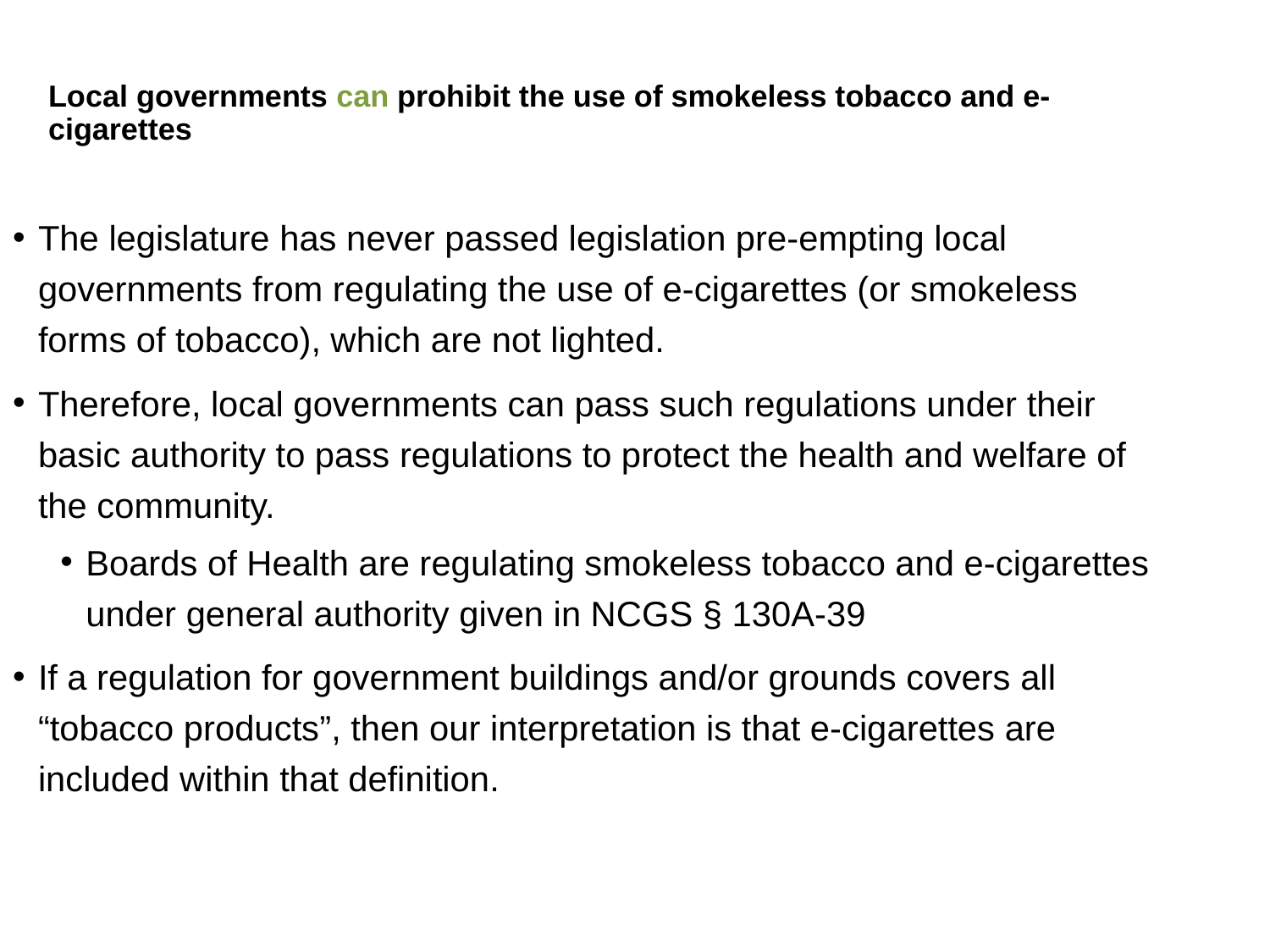

Local governments can prohibit the use of smokeless tobacco and e-cigarettes
The legislature has never passed legislation pre-empting local governments from regulating the use of e-cigarettes (or smokeless forms of tobacco), which are not lighted.
Therefore, local governments can pass such regulations under their basic authority to pass regulations to protect the health and welfare of the community.
Boards of Health are regulating smokeless tobacco and e-cigarettes under general authority given in NCGS § 130A-39
If a regulation for government buildings and/or grounds covers all “tobacco products”, then our interpretation is that e-cigarettes are included within that definition.